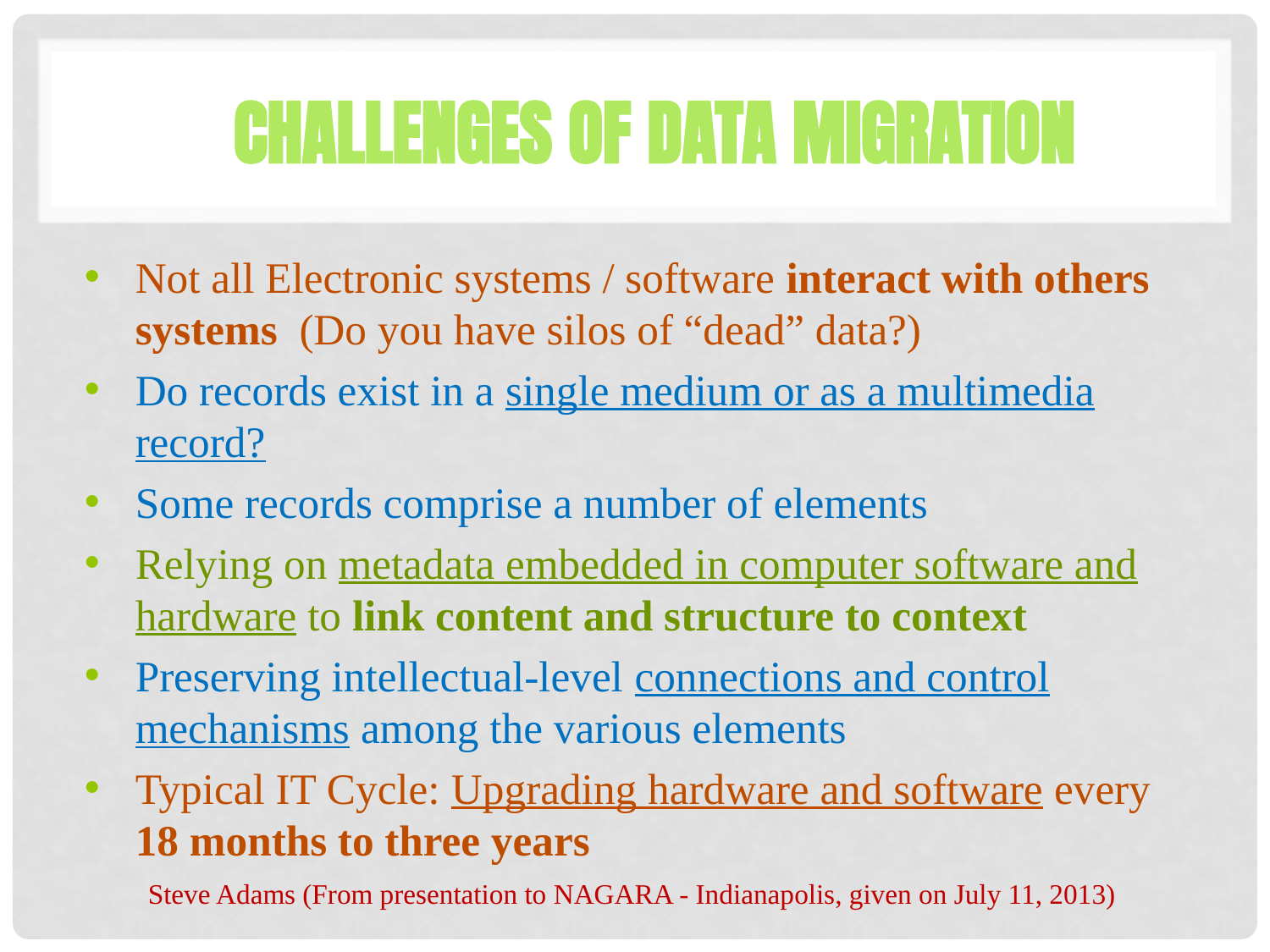

# Challenges of Data Migration
Not all Electronic systems / software interact with others systems  (Do you have silos of “dead” data?)
Do records exist in a single medium or as a multimedia record?
Some records comprise a number of elements
Relying on metadata embedded in computer software and hardware to link content and structure to context
Preserving intellectual-level connections and control mechanisms among the various elements
Typical IT Cycle: Upgrading hardware and software every 18 months to three years
Steve Adams (From presentation to NAGARA - Indianapolis, given on July 11, 2013)